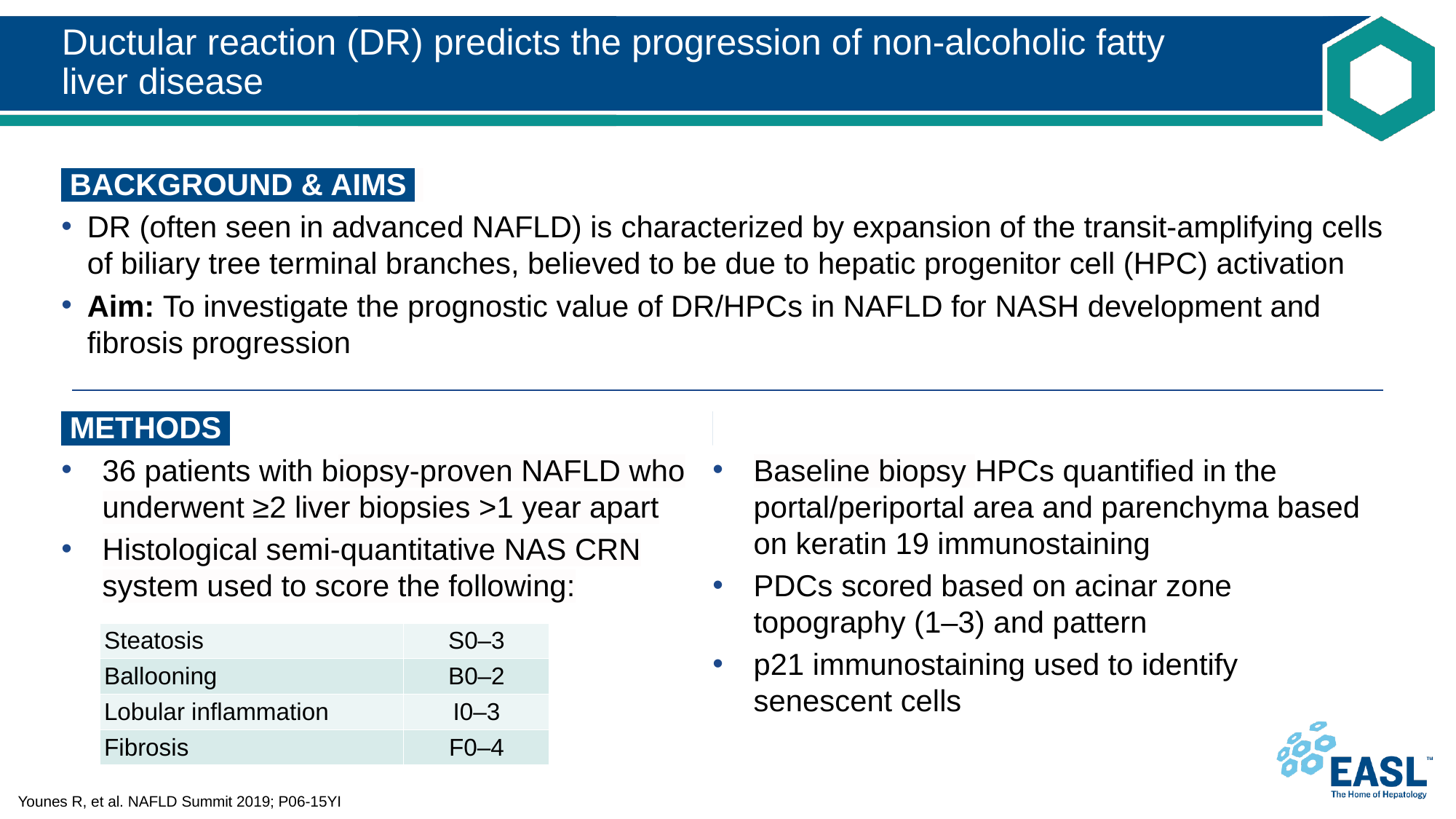

# Ductular reaction (DR) predicts the progression of non-alcoholic fatty liver disease
 BACKGROUND & AIMS ​
DR (often seen in advanced NAFLD) is characterized by expansion of the transit-amplifying cells of biliary tree terminal branches, believed to be due to hepatic progenitor cell (HPC) activation
Aim: To investigate the prognostic value of DR/HPCs in NAFLD for NASH development and
fibrosis progression
 METHODS ‌
​36 patients with biopsy-proven NAFLD who underwent ≥2 liver biopsies >1 year apart
Histological semi-quantitative NAS CRN system used to score the following:

‌
​Baseline biopsy HPCs quantified in the portal/periportal area and parenchyma based on keratin 19 immunostaining
PDCs scored based on acinar zone topography (1–3) and pattern
p21 immunostaining used to identify senescent cells
| Steatosis | S0–3 |
| --- | --- |
| Ballooning | B0–2 |
| Lobular inflammation | I0–3 |
| Fibrosis | F0–4 |
Younes R, et al. NAFLD Summit 2019; P06-15YI